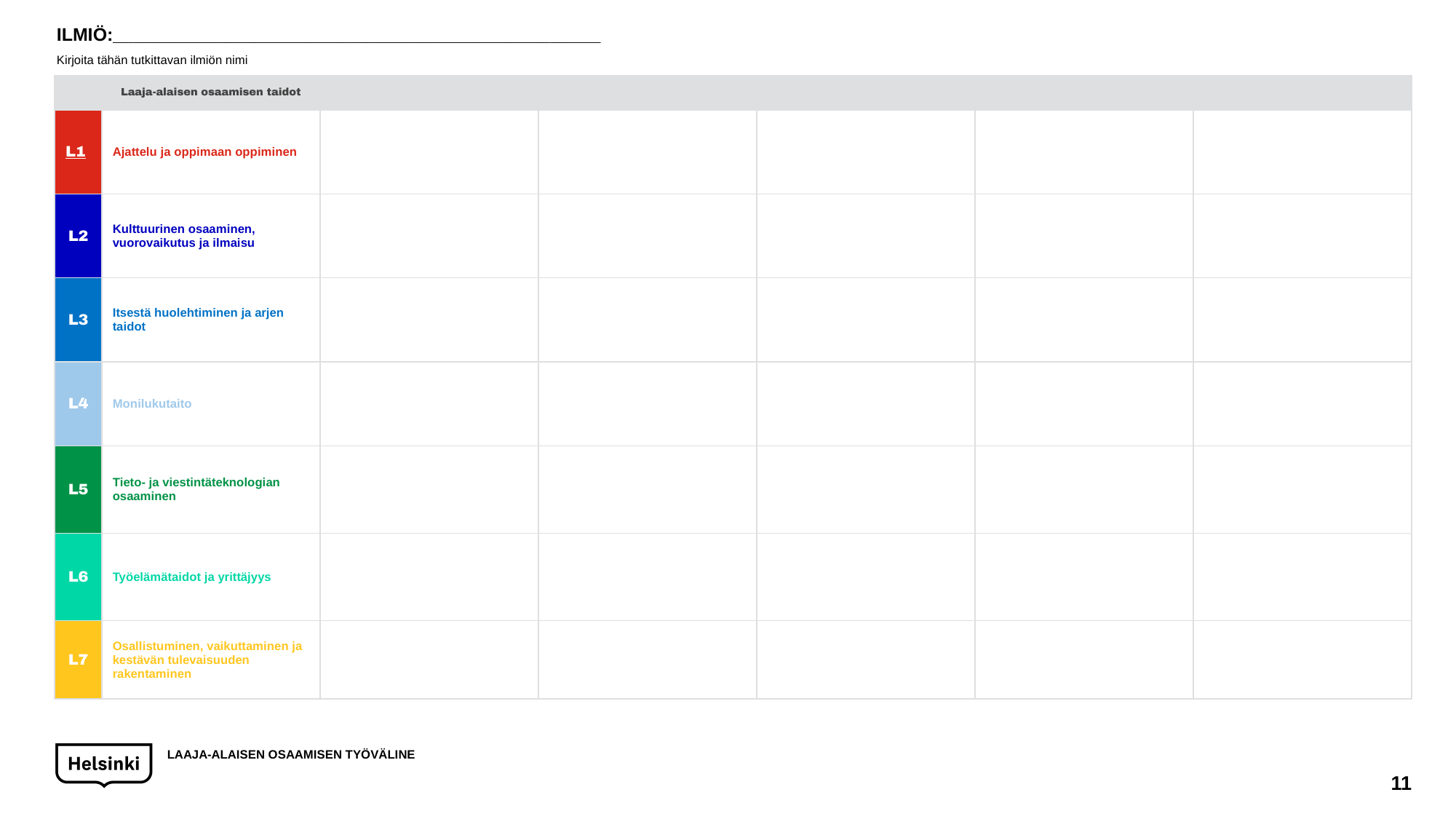

ILMIÖ:________________________________________________
Kirjoita tähän tutkittavan ilmiön nimi
|  | Laaja-alaisen osaamisen taidot |  |  |  |  |  |
| --- | --- | --- | --- | --- | --- | --- |
| L1 | Ajattelu ja oppimaan oppiminen |  |  |  |  |  |
| L2 | Kulttuurinen osaaminen, vuorovaikutus ja ilmaisu |  |  |  |  |  |
| L3 | Itsestä huolehtiminen ja arjen taidot |  |  |  |  |  |
| L4 | Monilukutaito |  |  |  |  |  |
| L5 | Tieto- ja viestintäteknologian osaaminen |  |  |  |  |  |
| L6 | Työelämätaidot ja yrittäjyys |  |  |  |  |  |
| L7 | Osallistuminen, vaikuttaminen ja kestävän tulevaisuuden rakentaminen |  |  |  |  |  |
LAAJA-ALAISEN OSAAMISEN TYÖVÄLINE
11